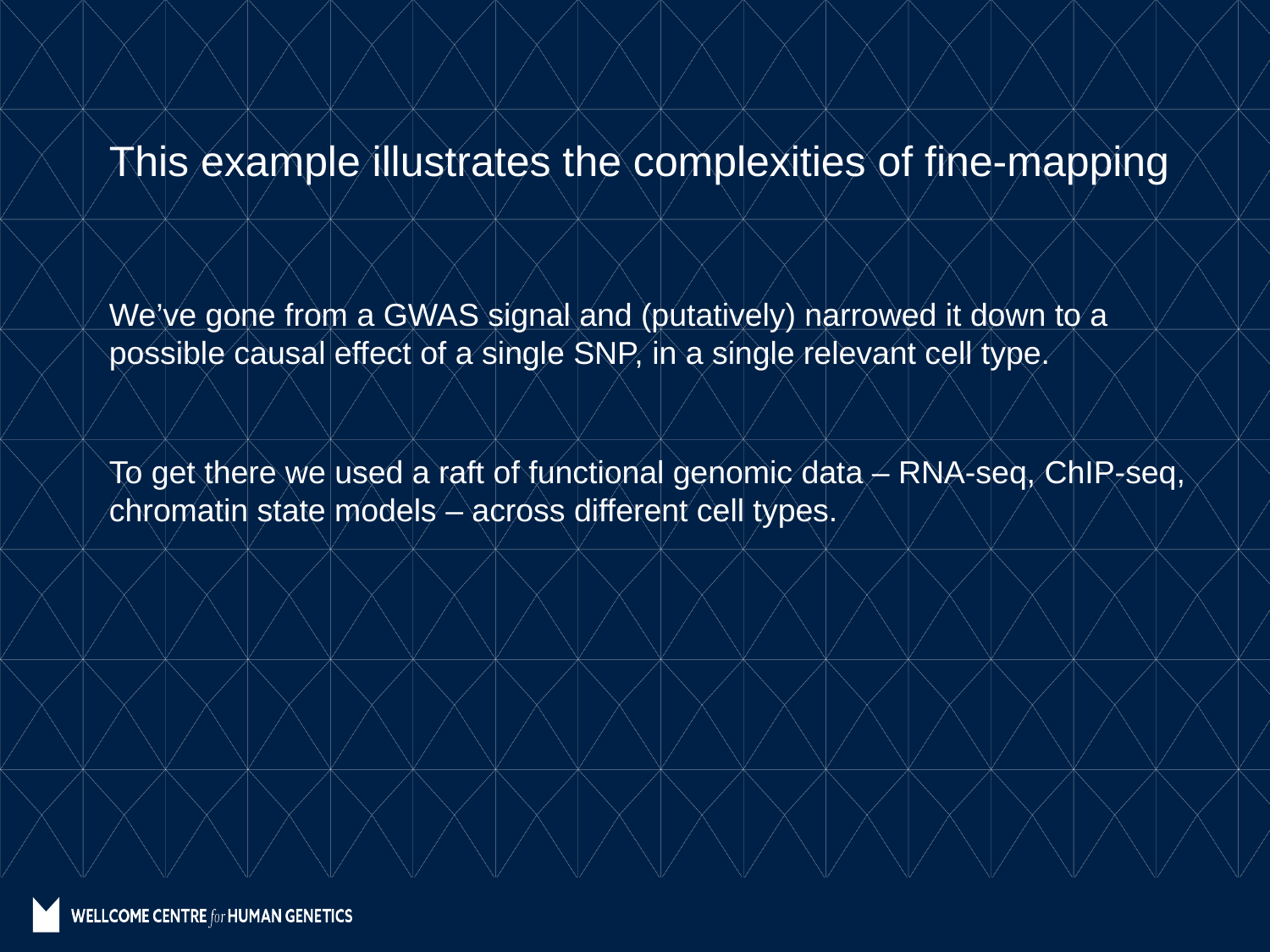

This example illustrates the complexities of fine-mapping
We’ve gone from a GWAS signal and (putatively) narrowed it down to a possible causal effect of a single SNP, in a single relevant cell type.
To get there we used a raft of functional genomic data – RNA-seq, ChIP-seq, chromatin state models – across different cell types.